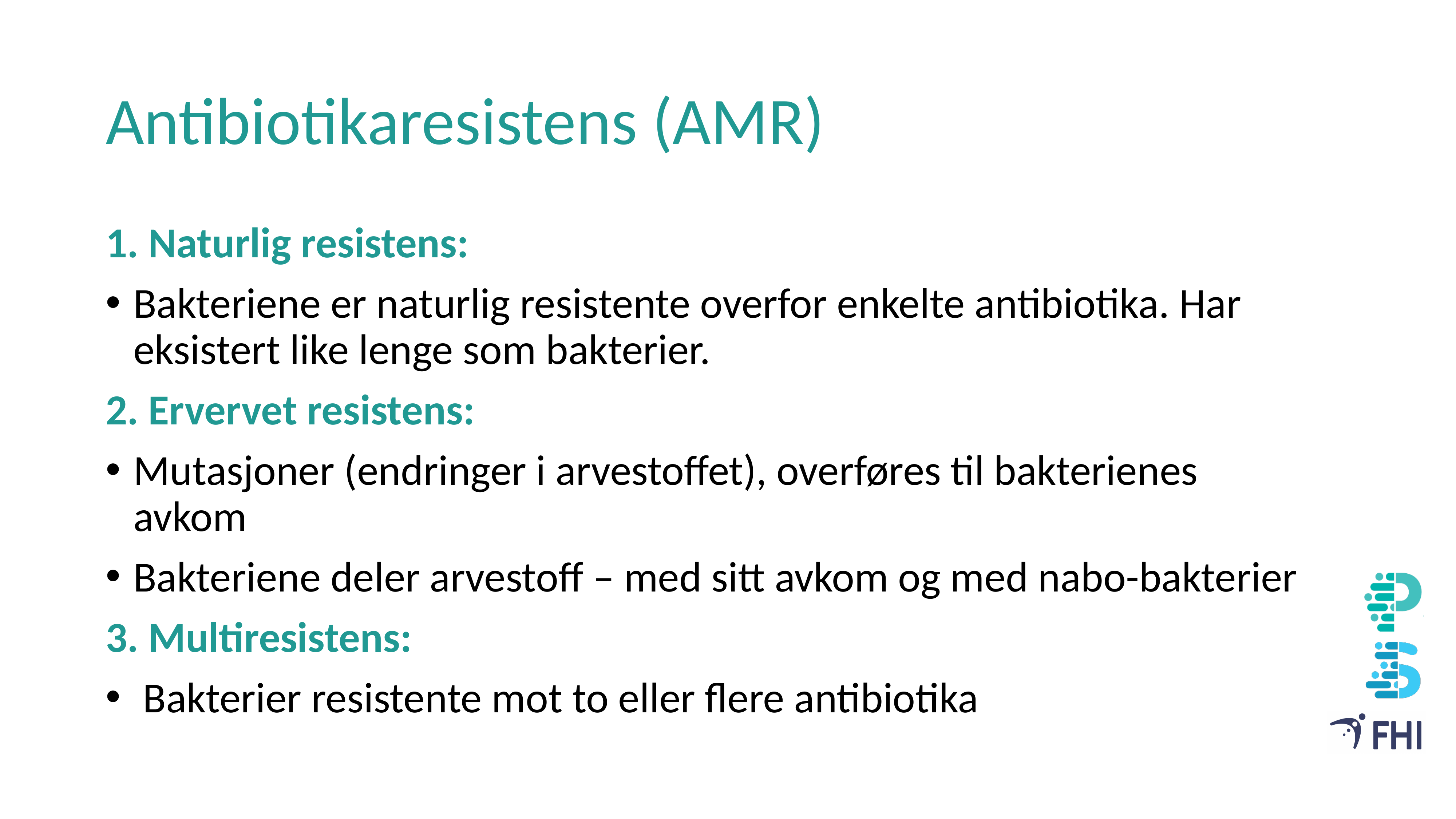

# Antibiotikaresistens (AMR)
1. Naturlig resistens:
Bakteriene er naturlig resistente overfor enkelte antibiotika. Har eksistert like lenge som bakterier.
2. Ervervet resistens:
Mutasjoner (endringer i arvestoffet), overføres til bakterienes avkom
Bakteriene deler arvestoff – med sitt avkom og med nabo-bakterier
3. Multiresistens:
 Bakterier resistente mot to eller flere antibiotika